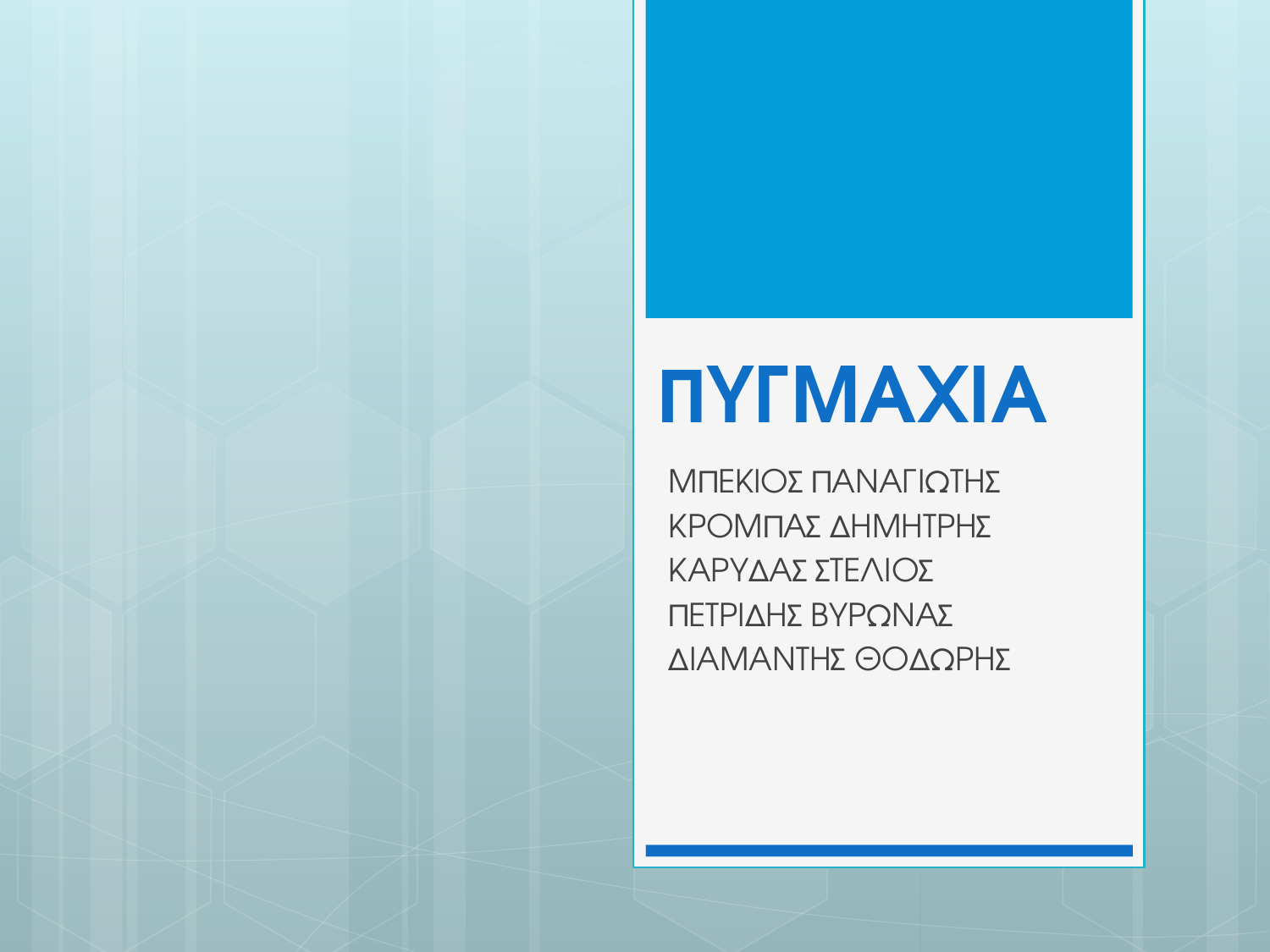

# ΠΥΓΜΑΧΙΑ
ΜΠΕΚΙΟΣ ΠΑΝΑΓΙΩΤΗΣ
ΚΡΟΜΠΑΣ ΔΗΜΗΤΡΗΣ
ΚΑΡΥΔΑΣ ΣΤΕΛΙΟΣ
ΠΕΤΡΙΔΗΣ ΒΥΡΩΝΑΣ
ΔΙΑΜΑΝΤΗΣ ΘΟΔΩΡΗΣ